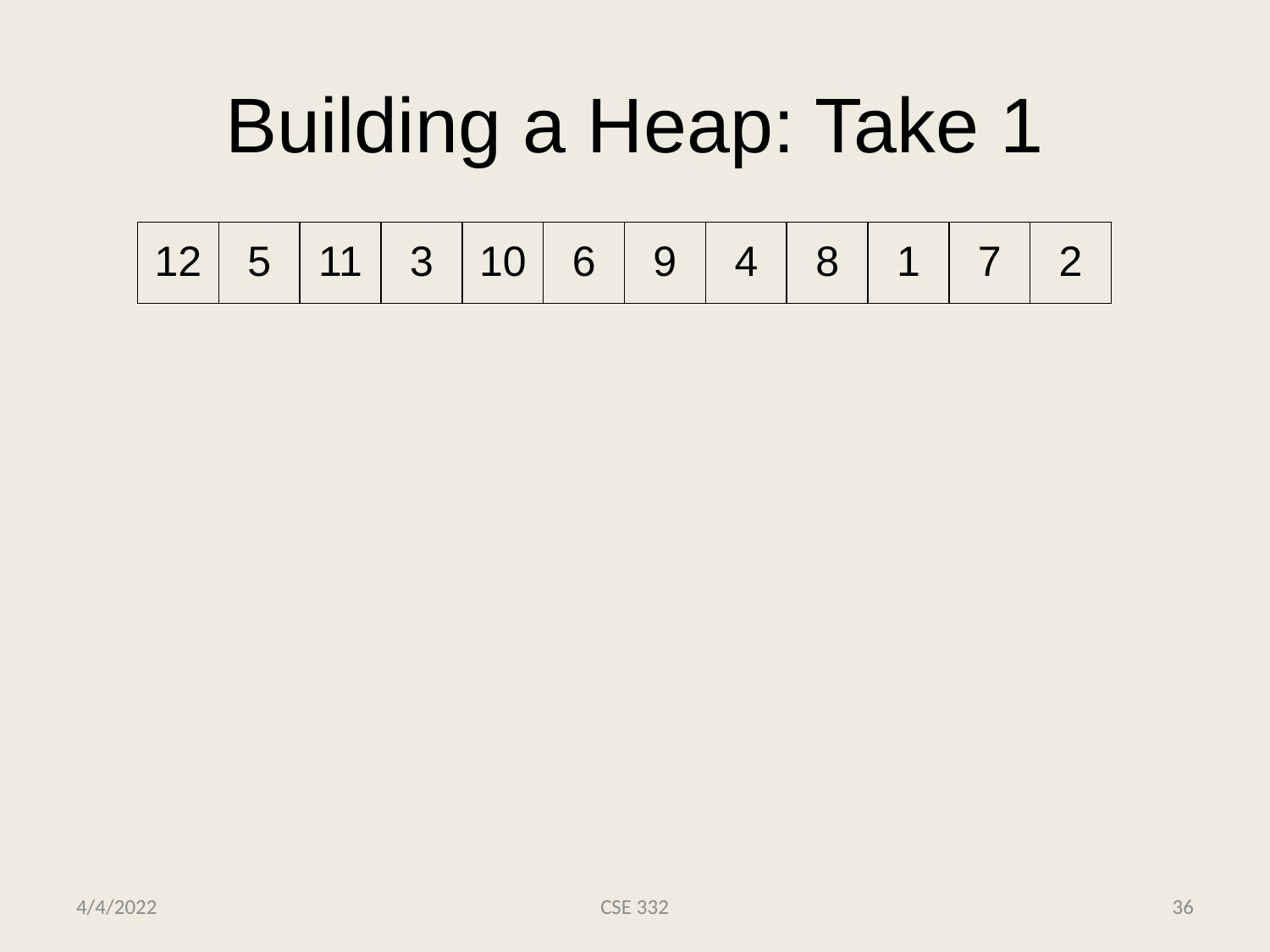

# Building a Heap: Take 1
12
5
11
3
10
6
9
4
8
1
7
2
4/4/2022
CSE 332
36